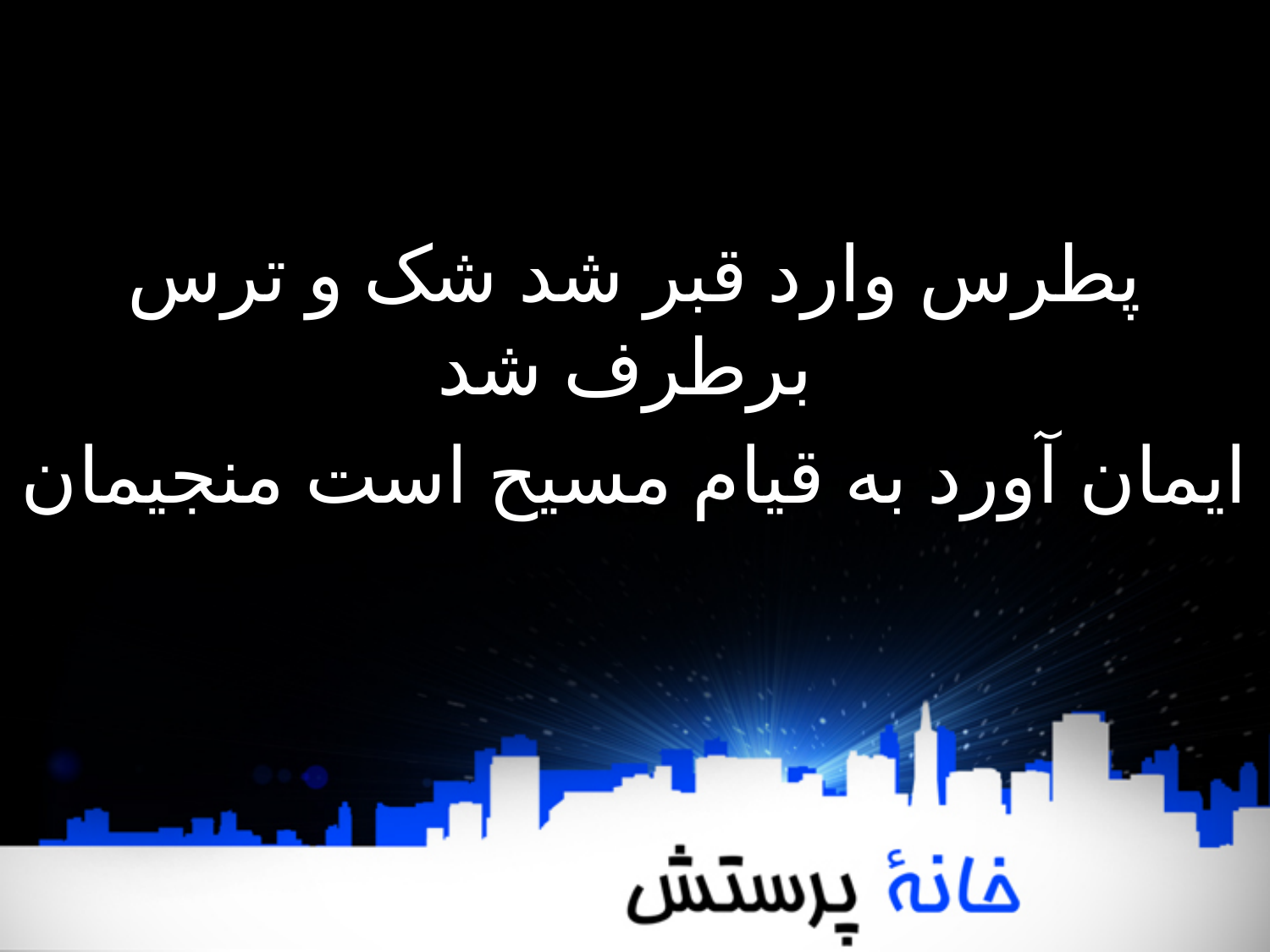

پطرس وارد قبر شد شک و ترس برطرف شد
ایمان آورد به قیام مسیح است منجیمان